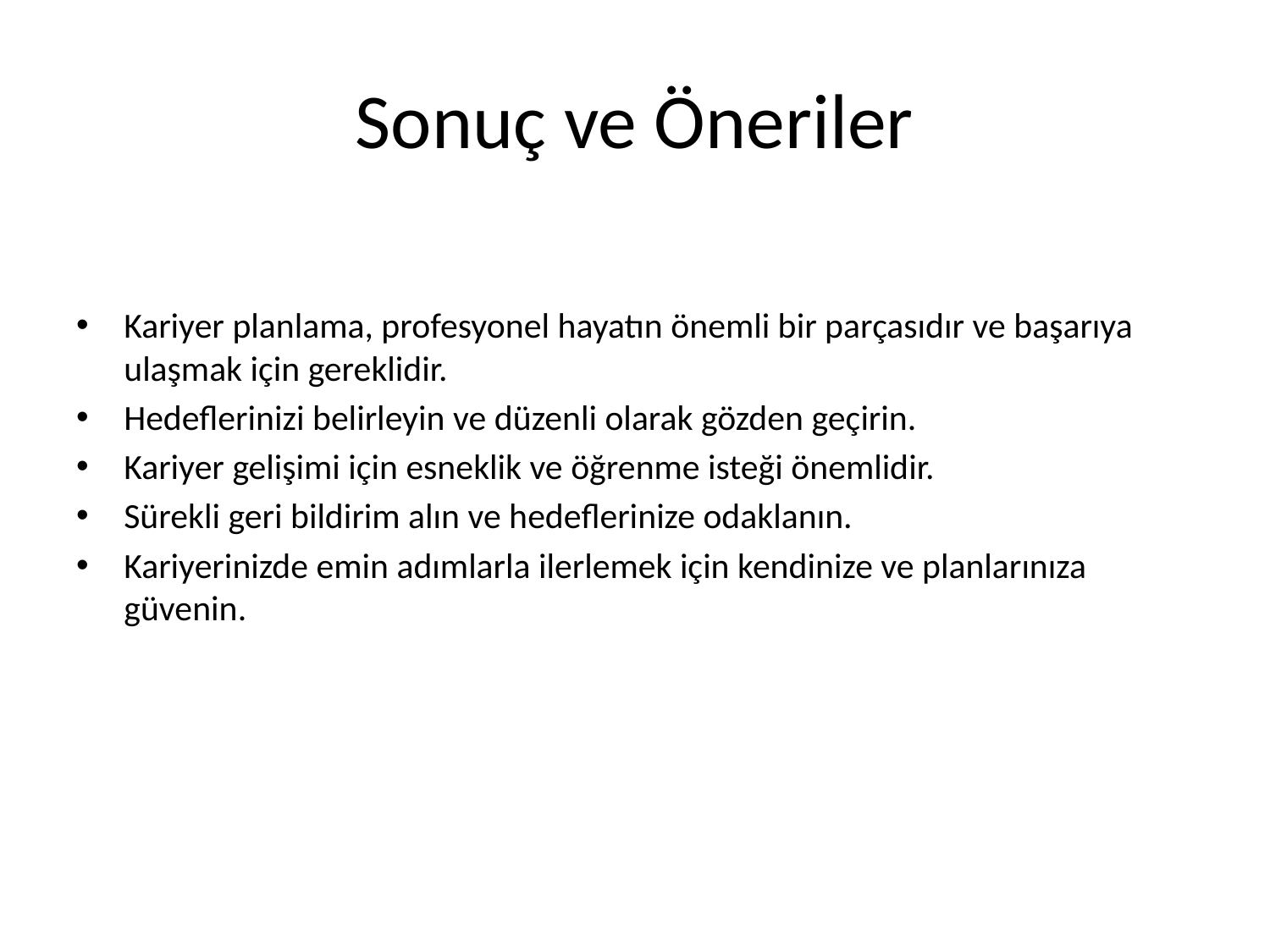

# Sonuç ve Öneriler

Kariyer planlama, profesyonel hayatın önemli bir parçasıdır ve başarıya ulaşmak için gereklidir.
Hedeflerinizi belirleyin ve düzenli olarak gözden geçirin.
Kariyer gelişimi için esneklik ve öğrenme isteği önemlidir.
Sürekli geri bildirim alın ve hedeflerinize odaklanın.
Kariyerinizde emin adımlarla ilerlemek için kendinize ve planlarınıza güvenin.